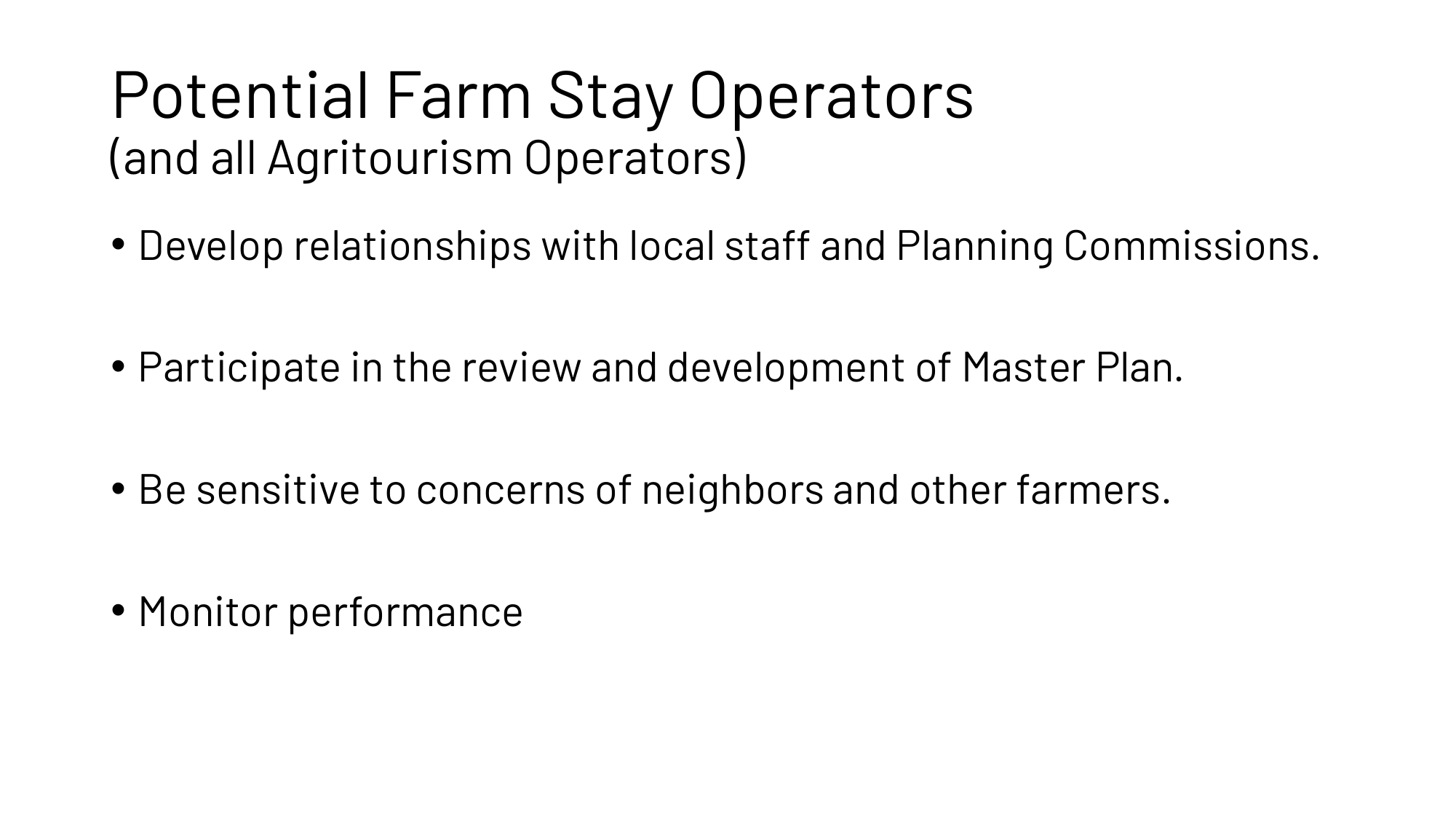

# Potential Farm Stay Operators (and all Agritourism Operators)
Develop relationships with local staff and Planning Commissions.

Participate in the review and development of Master Plan.

Be sensitive to concerns of neighbors and other farmers.

Monitor performance